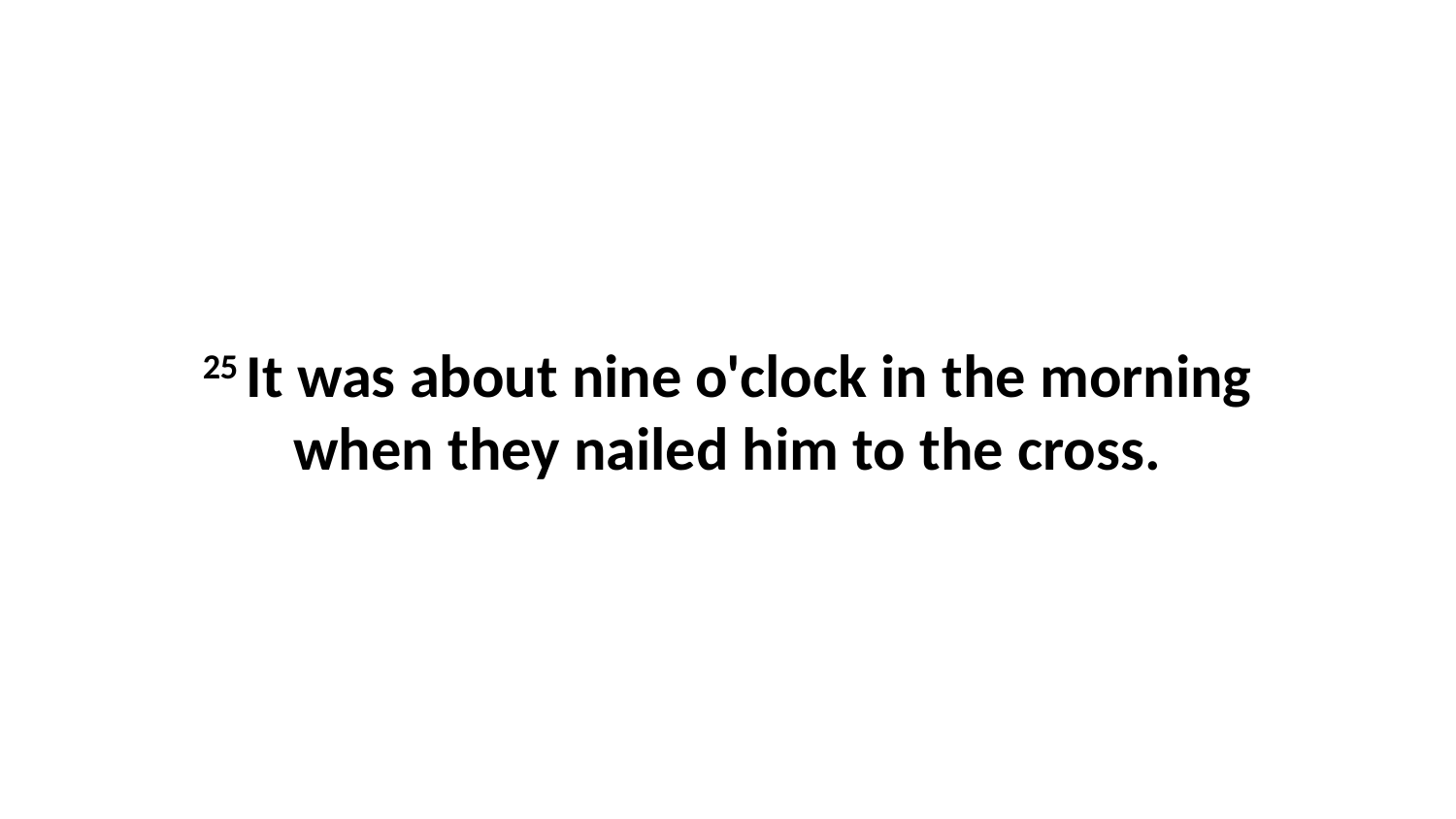

25 It was about nine o'clock in the morning when they nailed him to the cross.